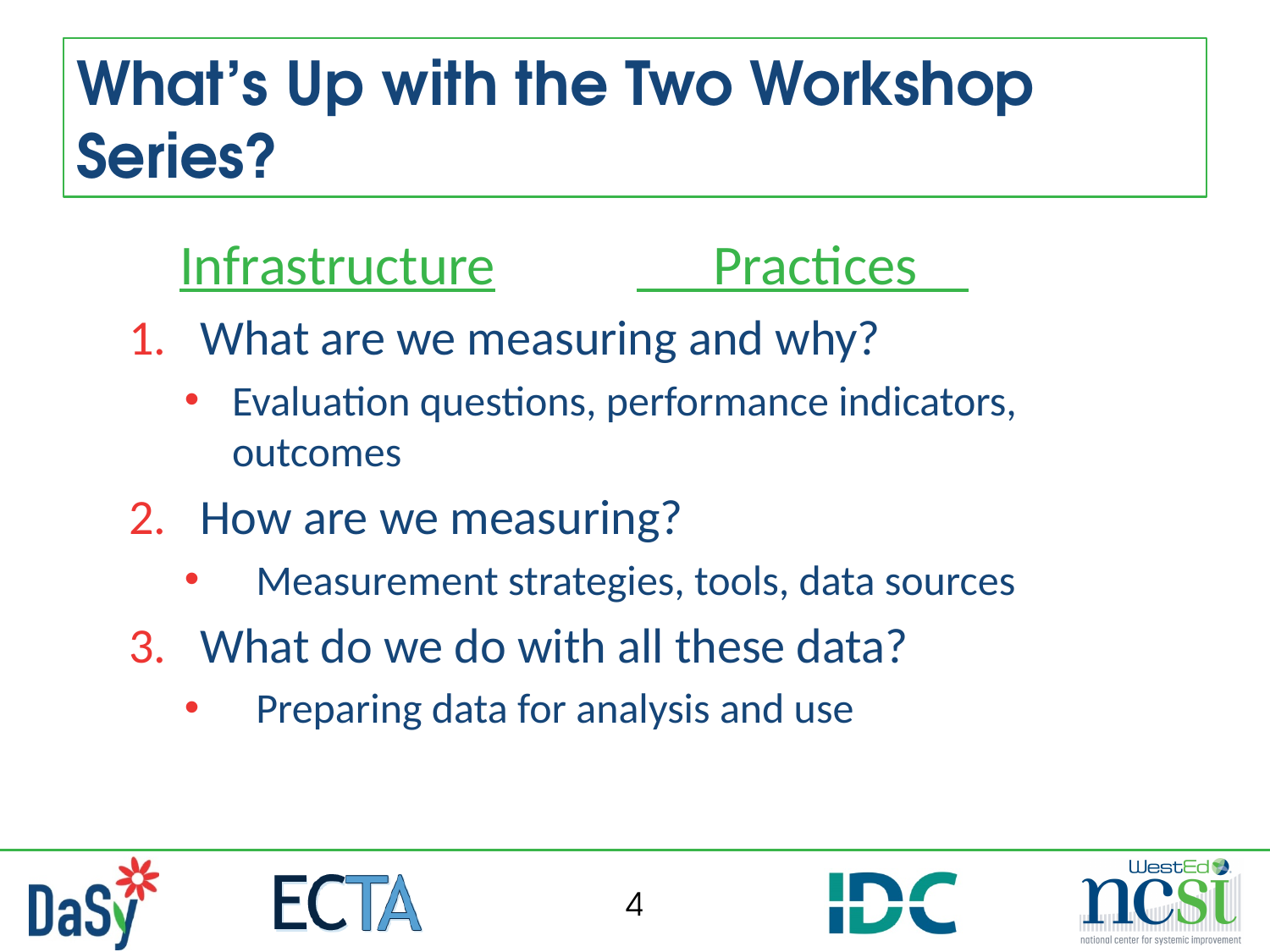

# What’s Up with the Two Workshop Series?
    Infrastructure		      Practices
What are we measuring and why?
Evaluation questions, performance indicators, outcomes
How are we measuring?
Measurement strategies, tools, data sources
What do we do with all these data?
Preparing data for analysis and use

4